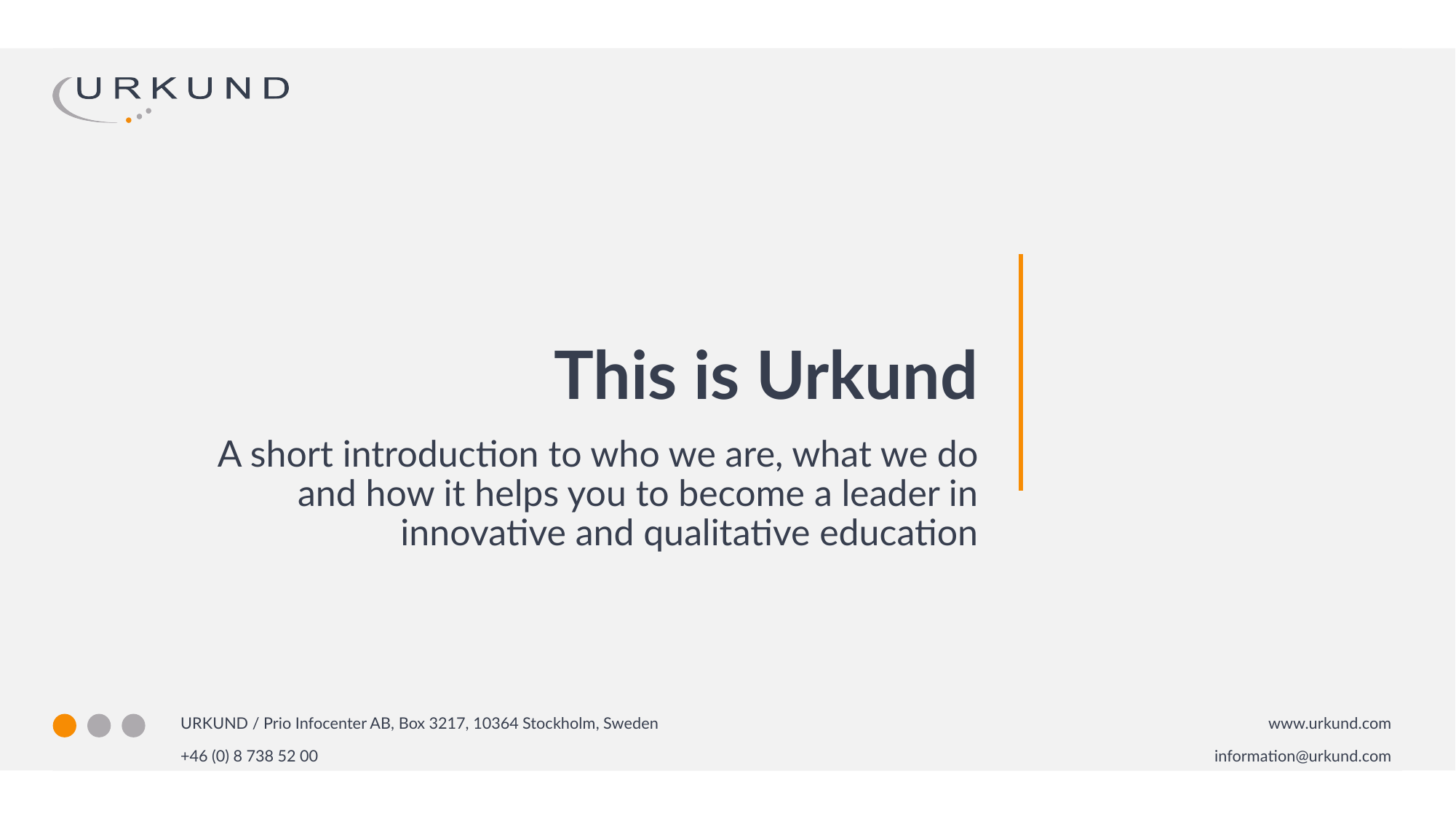

# This is Urkund
A short introduction to who we are, what we do and how it helps you to become a leader in innovative and qualitative education